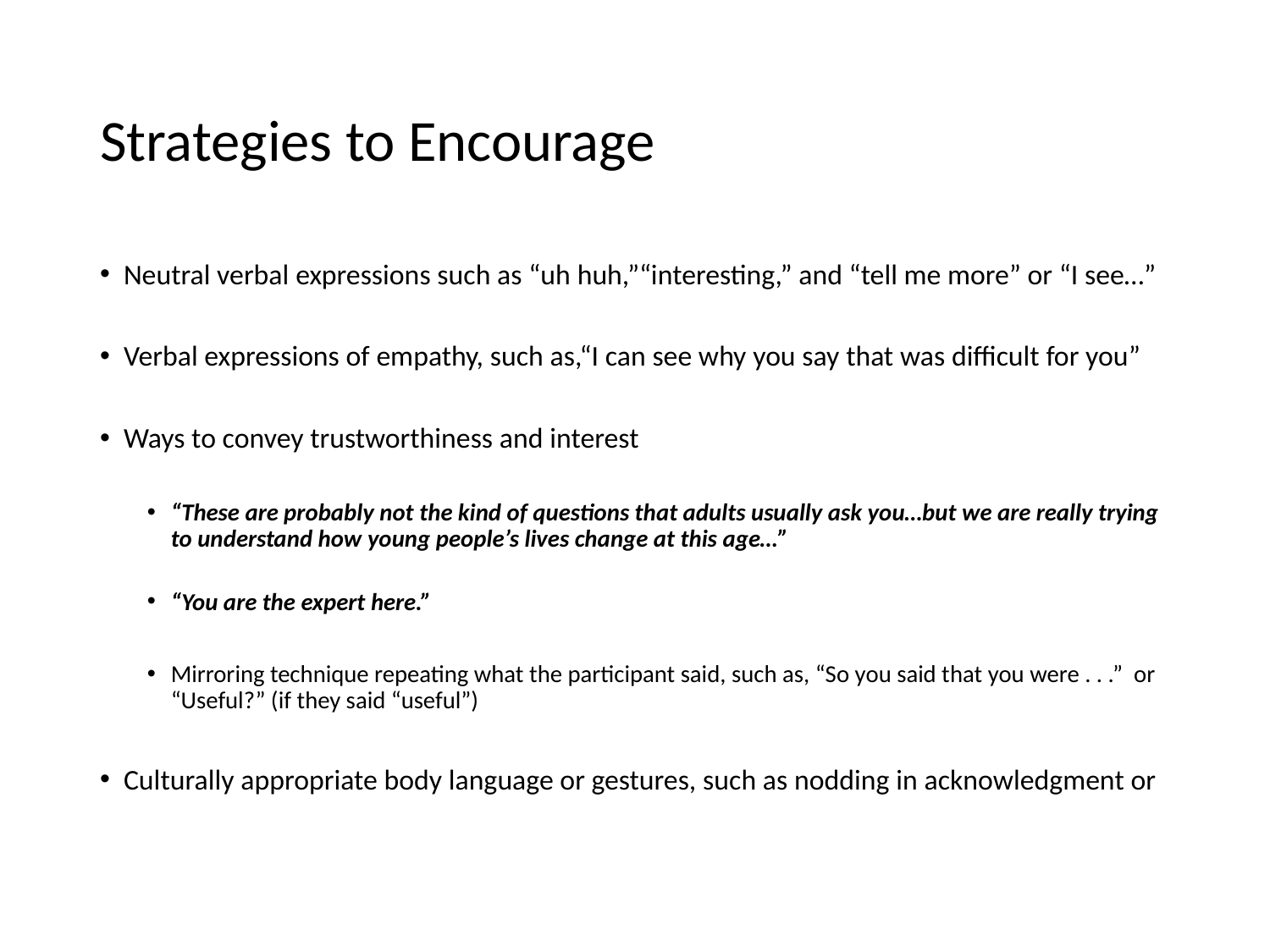

# Strategies to Encourage
Neutral verbal expressions such as “uh huh,”“interesting,” and “tell me more” or “I see…”

Verbal expressions of empathy, such as,“I can see why you say that was difficult for you”

Ways to convey trustworthiness and interest

“These are probably not the kind of questions that adults usually ask you…but we are really trying to understand how young people’s lives change at this age…”

	“You are the expert here.”

Mirroring technique repeating what the participant said, such as, “So you said that you were . . .”  or “Useful?” (if they said “useful”)

Culturally appropriate body language or gestures, such as nodding in acknowledgment or